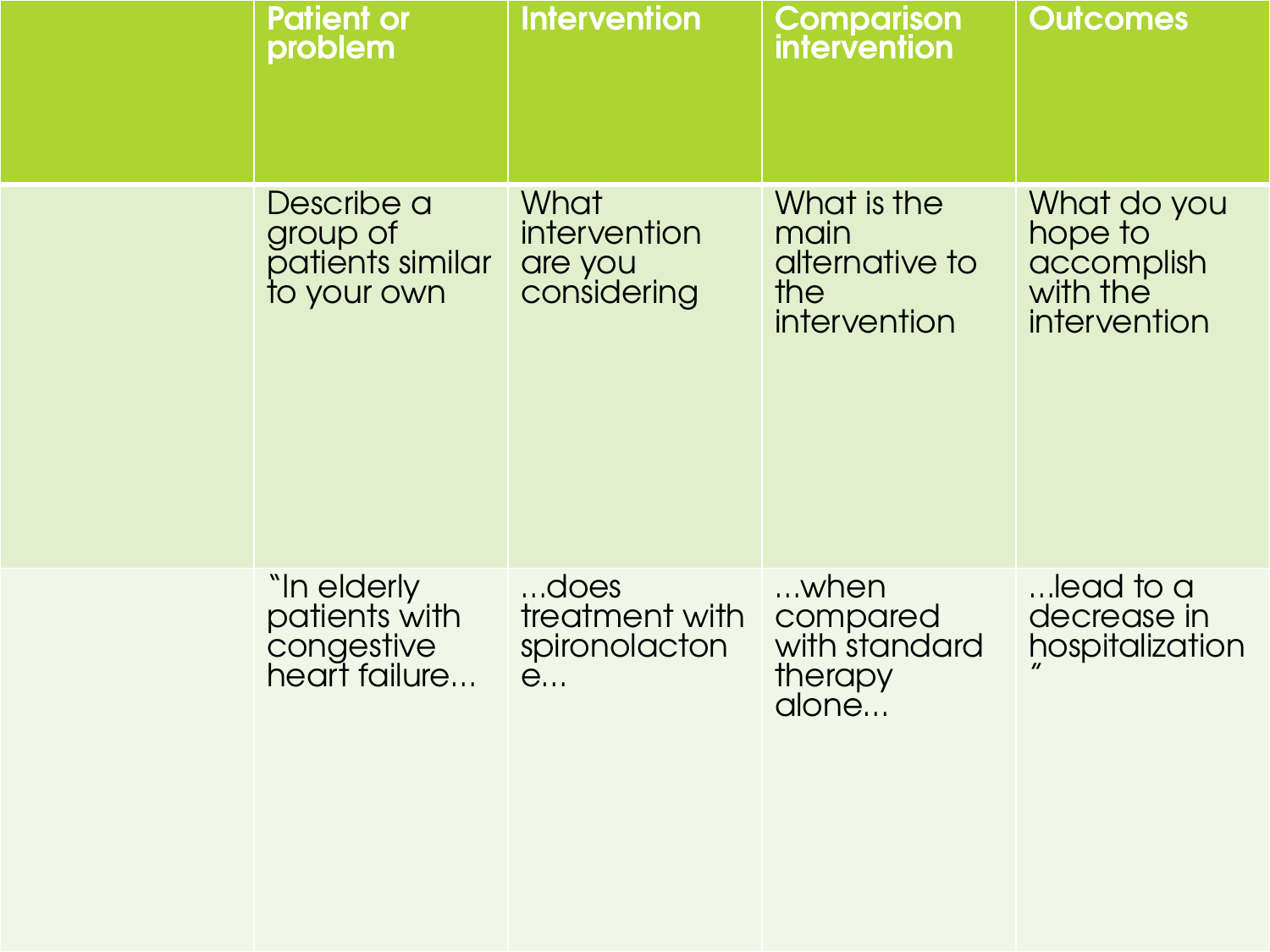

|  | Patient or problem | Intervention | Comparison intervention | Outcomes |
| --- | --- | --- | --- | --- |
|  | Describe a group of patients similar to your own | What intervention are you considering | What is the main alternative to the intervention | What do you hope to accomplish with the intervention |
|  | “In elderly patients with congestive heart failure… | …does treatment with spironolactone… | …when compared with standard therapy alone… | …lead to a decrease in hospitalization” |